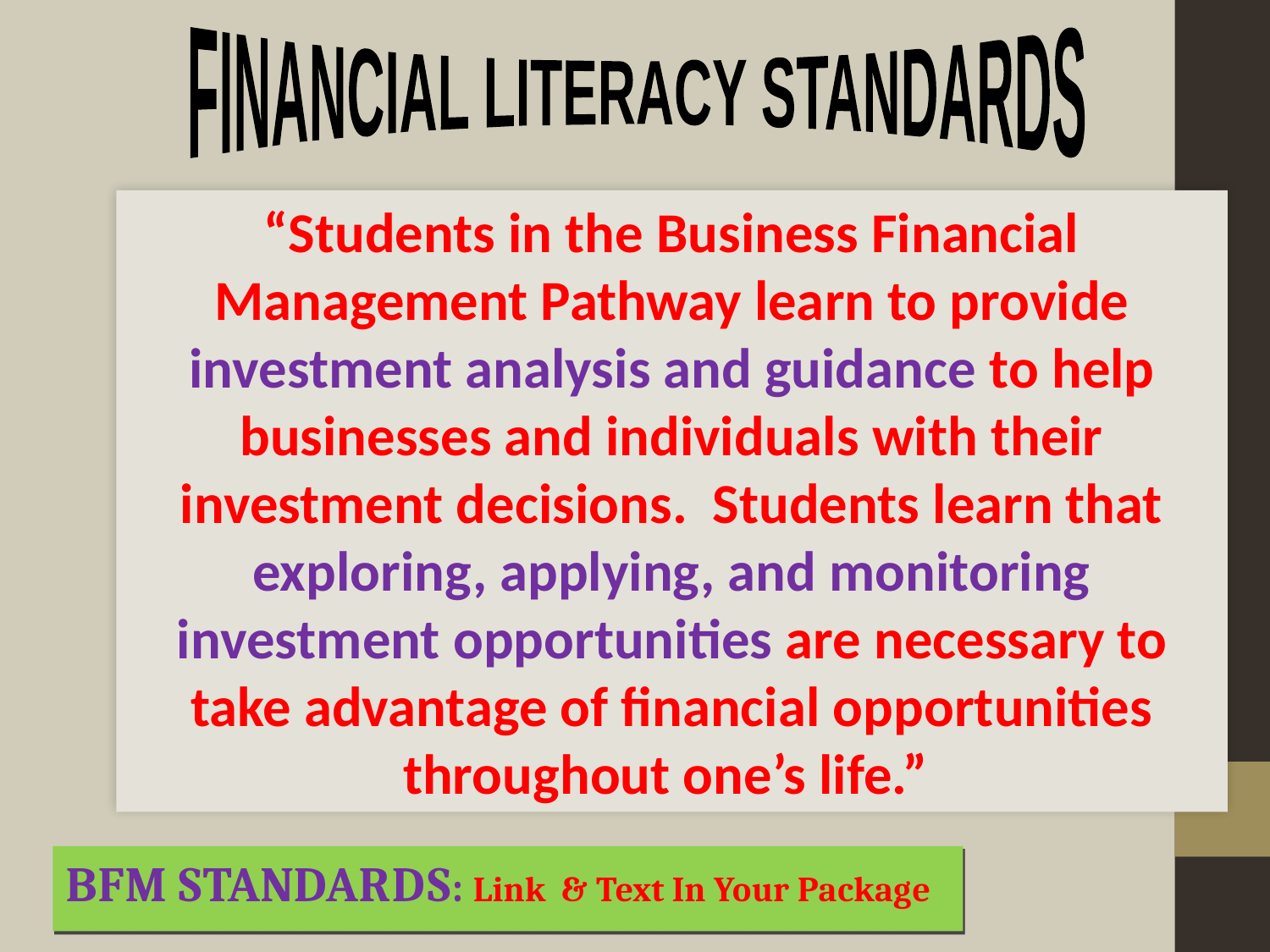

FINANCIAL LITERACY STANDARDS
“Students in the Business Financial Management Pathway learn to provide investment analysis and guidance to help businesses and individuals with their investment decisions.  Students learn that exploring, applying, and monitoring investment opportunities are necessary to take advantage of financial opportunities throughout one’s life.”
BFM STANDARDS: Link  & Text In Your Package